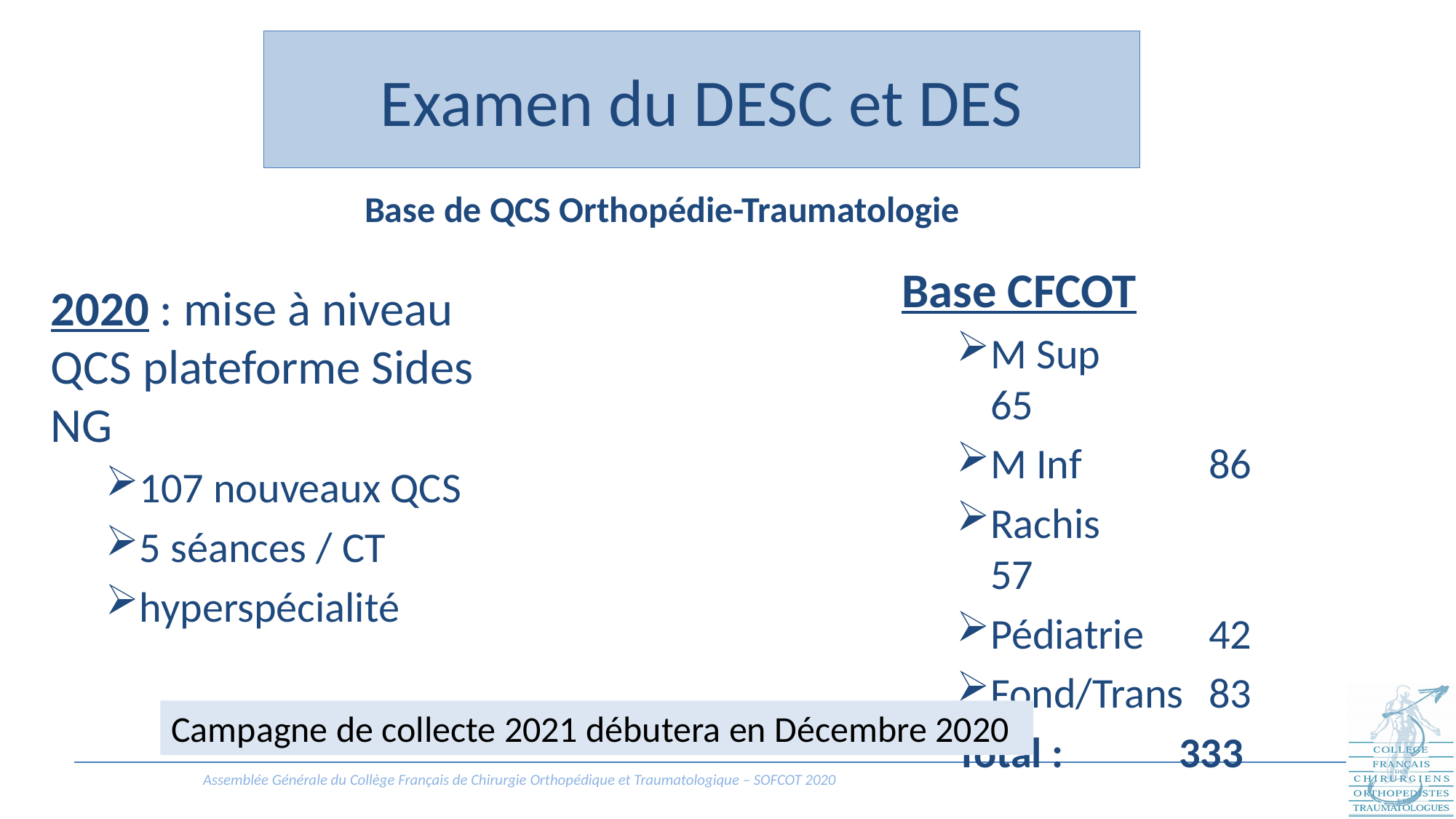

# Examen du DESC et DES
Base de QCS Orthopédie-Traumatologie
Base CFCOT
M Sup		65
M Inf		86
Rachis	           57
Pédiatrie	42
Fond/Trans	83
Total :            333

2020 : mise à niveau QCS plateforme Sides NG
107 nouveaux QCS
5 séances / CT
hyperspécialité

Campagne de collecte 2021 débutera en Décembre 2020